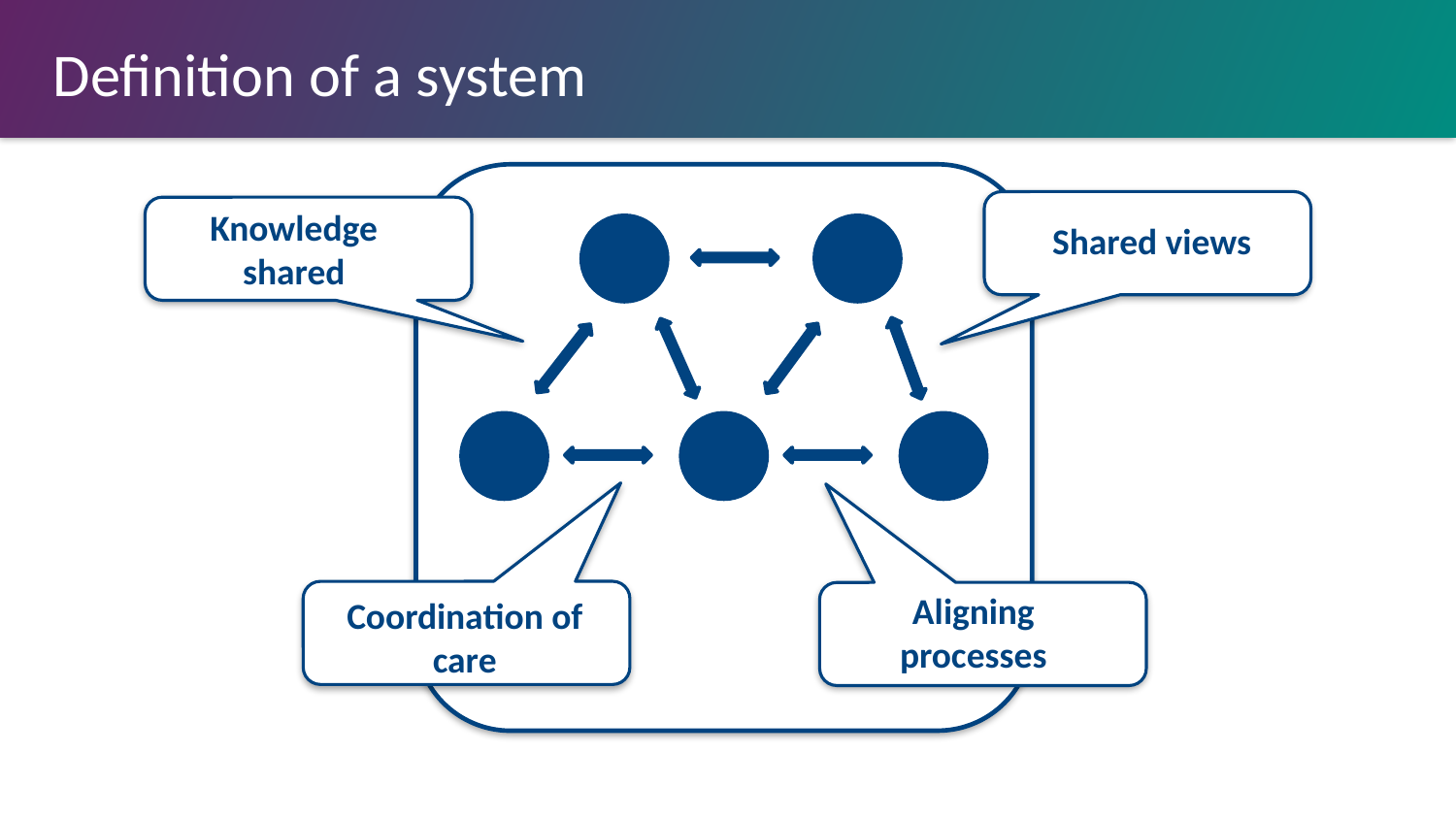

# Definition of a system

Knowledge shared

Shared views

Aligning processes

Coordination of care